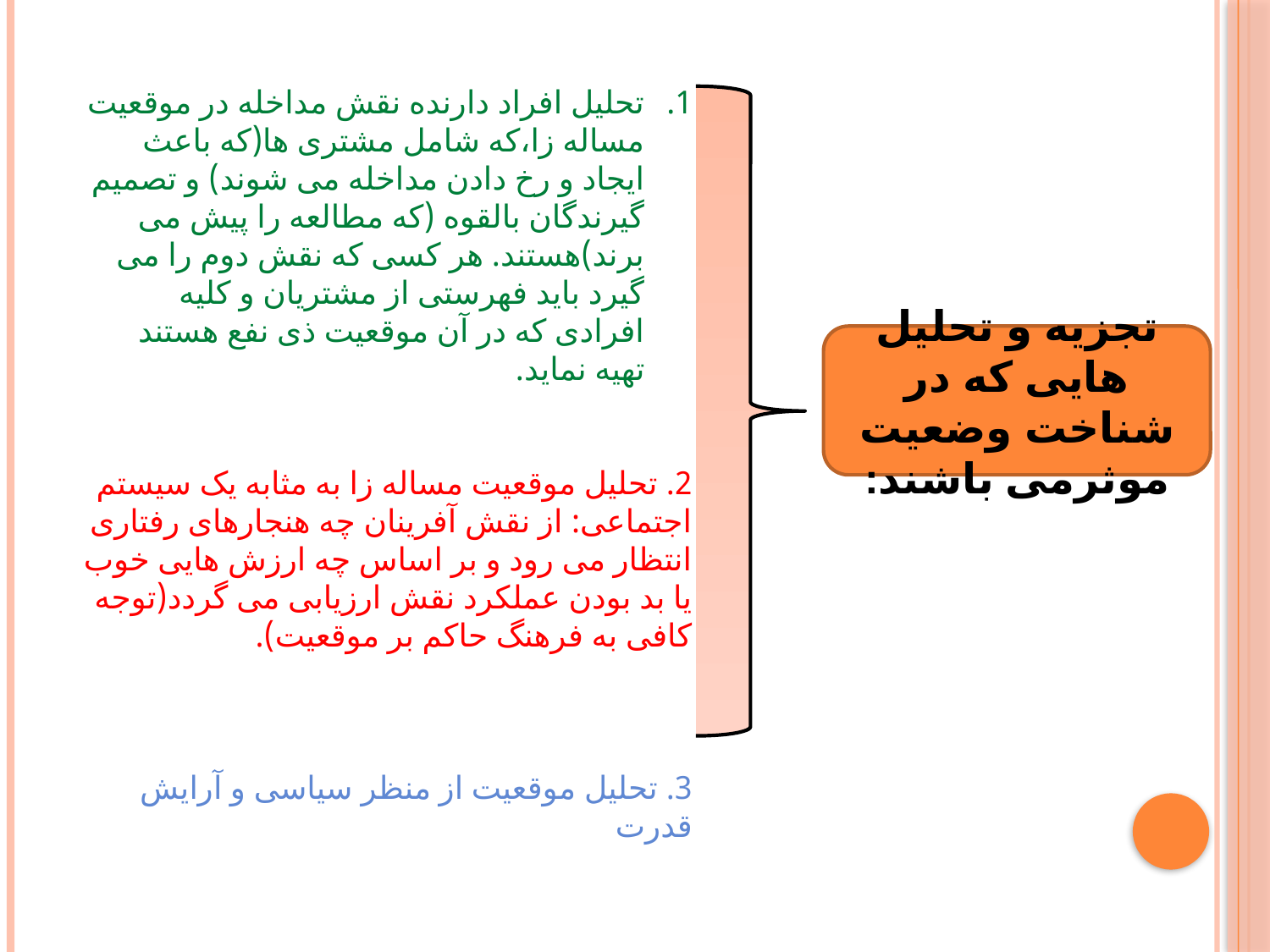

تحلیل افراد دارنده نقش مداخله در موقعیت مساله زا،که شامل مشتری ها(که باعث ایجاد و رخ دادن مداخله می شوند) و تصمیم گیرندگان بالقوه (که مطالعه را پیش می برند)هستند. هر کسی که نقش دوم را می گیرد باید فهرستی از مشتریان و کلیه افرادی که در آن موقعیت ذی نفع هستند تهیه نماید.

2. تحلیل موقعیت مساله زا به مثابه یک سیستم اجتماعی: از نقش آفرینان چه هنجارهای رفتاری انتظار می رود و بر اساس چه ارزش هایی خوب یا بد بودن عملکرد نقش ارزیابی می گردد(توجه کافی به فرهنگ حاکم بر موقعیت).

3. تحلیل موقعیت از منظر سیاسی و آرایش قدرت

تجزیه و تحلیل هایی که در شناخت وضعیت موثرمی باشند: